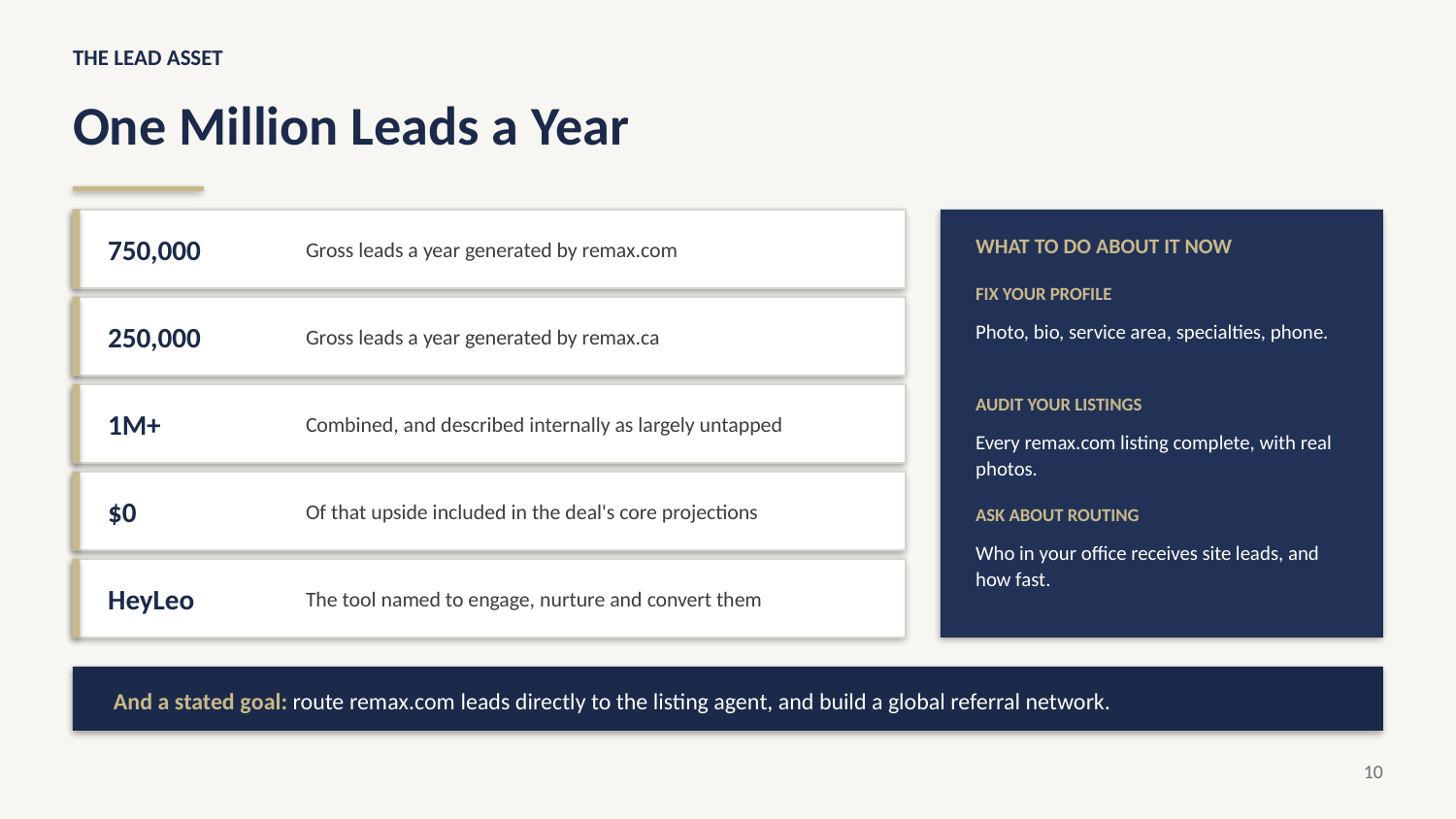

THE LEAD ASSET
One Million Leads a Year

750,000
Gross leads a year generated by remax.com
WHAT TO DO ABOUT IT NOW
FIX YOUR PROFILE

250,000
Gross leads a year generated by remax.ca
Photo, bio, service area, specialties, phone.

1M+
Combined, and described internally as largely untapped
AUDIT YOUR LISTINGS
Every remax.com listing complete, with real photos.

$0
Of that upside included in the deal's core projections
ASK ABOUT ROUTING
Who in your office receives site leads, and how fast.

HeyLeo
The tool named to engage, nurture and convert them

And a stated goal: route remax.com leads directly to the listing agent, and build a global referral network.
10